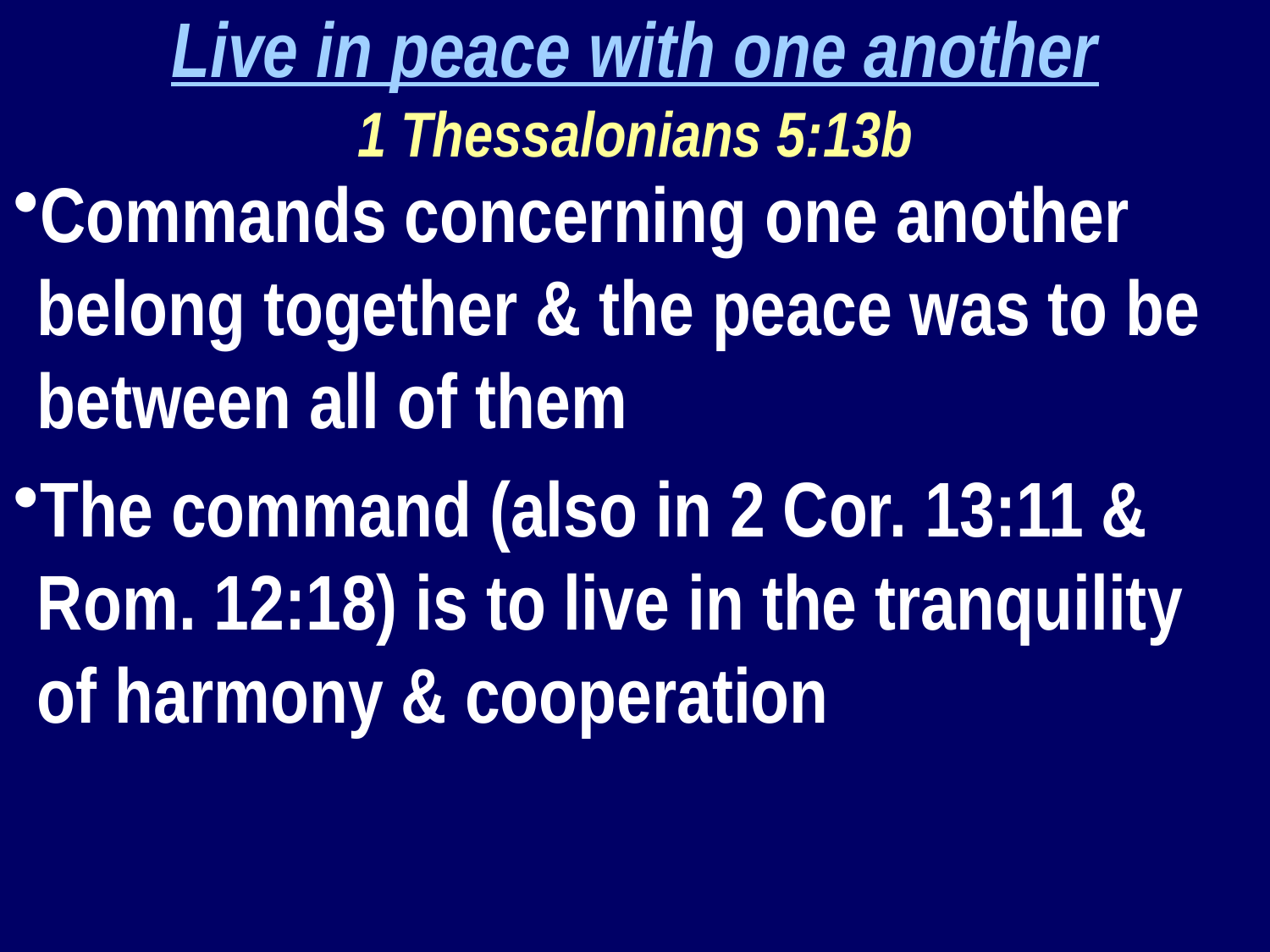

Live in peace with one another
1 Thessalonians 5:13b
Commands concerning one another belong together & the peace was to be between all of them
The command (also in 2 Cor. 13:11 & Rom. 12:18) is to live in the tranquility of harmony & cooperation